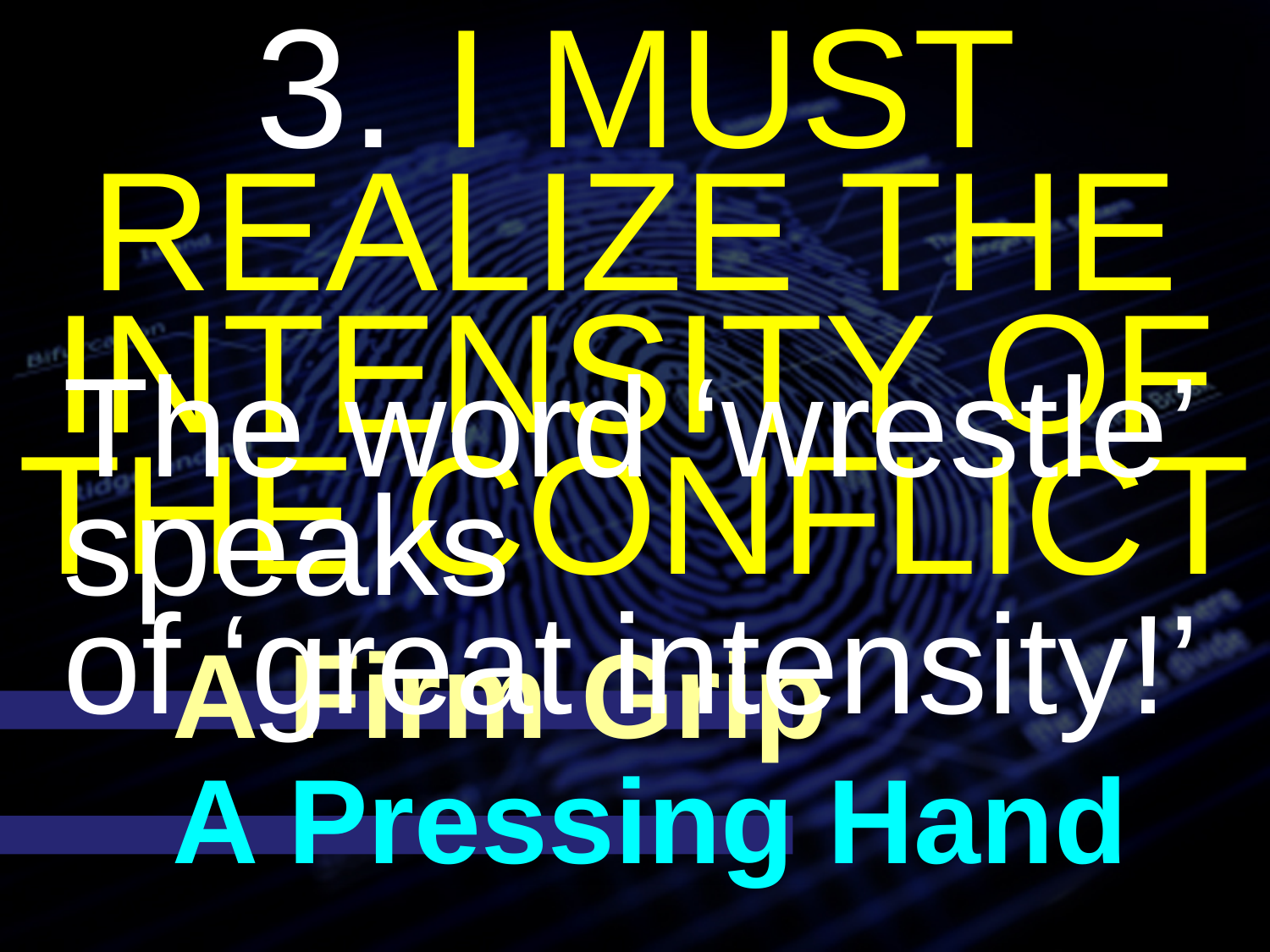

3. I MUST REALIZE THE
INTENSITY OF THE CONFLICT
The word ‘wrestle’ speaks
of ‘great intensity!’
A Firm Grip

A Pressing Hand